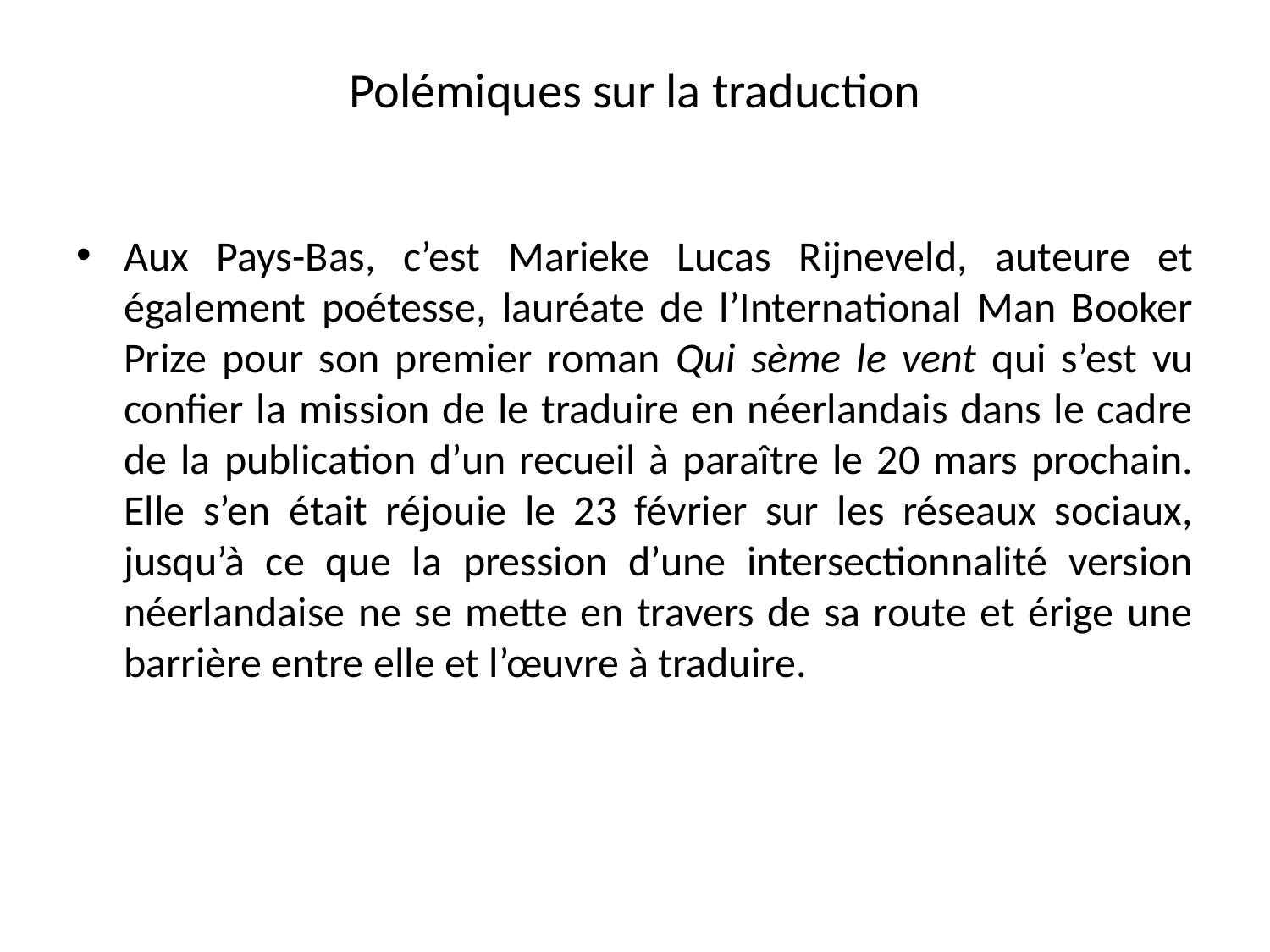

# Polémiques sur la traduction
Aux Pays-Bas, c’est Marieke Lucas Rijneveld, auteure et également poétesse, lauréate de l’International Man Booker Prize pour son premier roman Qui sème le vent qui s’est vu confier la mission de le traduire en néerlandais dans le cadre de la publication d’un recueil à paraître le 20 mars prochain. Elle s’en était réjouie le 23 février sur les réseaux sociaux, jusqu’à ce que la pression d’une intersectionnalité version néerlandaise ne se mette en travers de sa route et érige une barrière entre elle et l’œuvre à traduire.